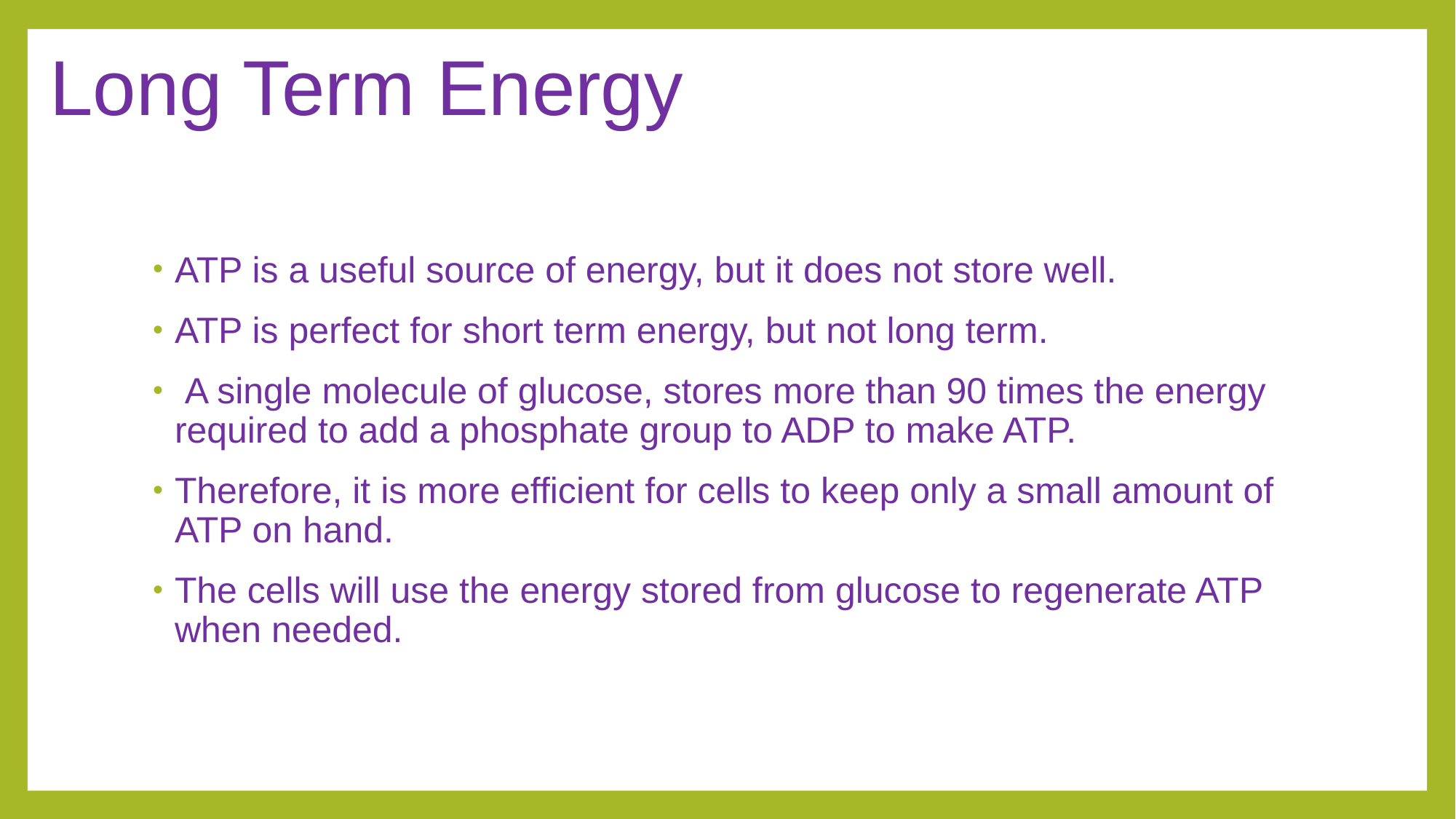

# Long Term Energy
ATP is a useful source of energy, but it does not store well.
ATP is perfect for short term energy, but not long term.
 A single molecule of glucose, stores more than 90 times the energy required to add a phosphate group to ADP to make ATP.
Therefore, it is more efficient for cells to keep only a small amount of ATP on hand.
The cells will use the energy stored from glucose to regenerate ATP when needed.